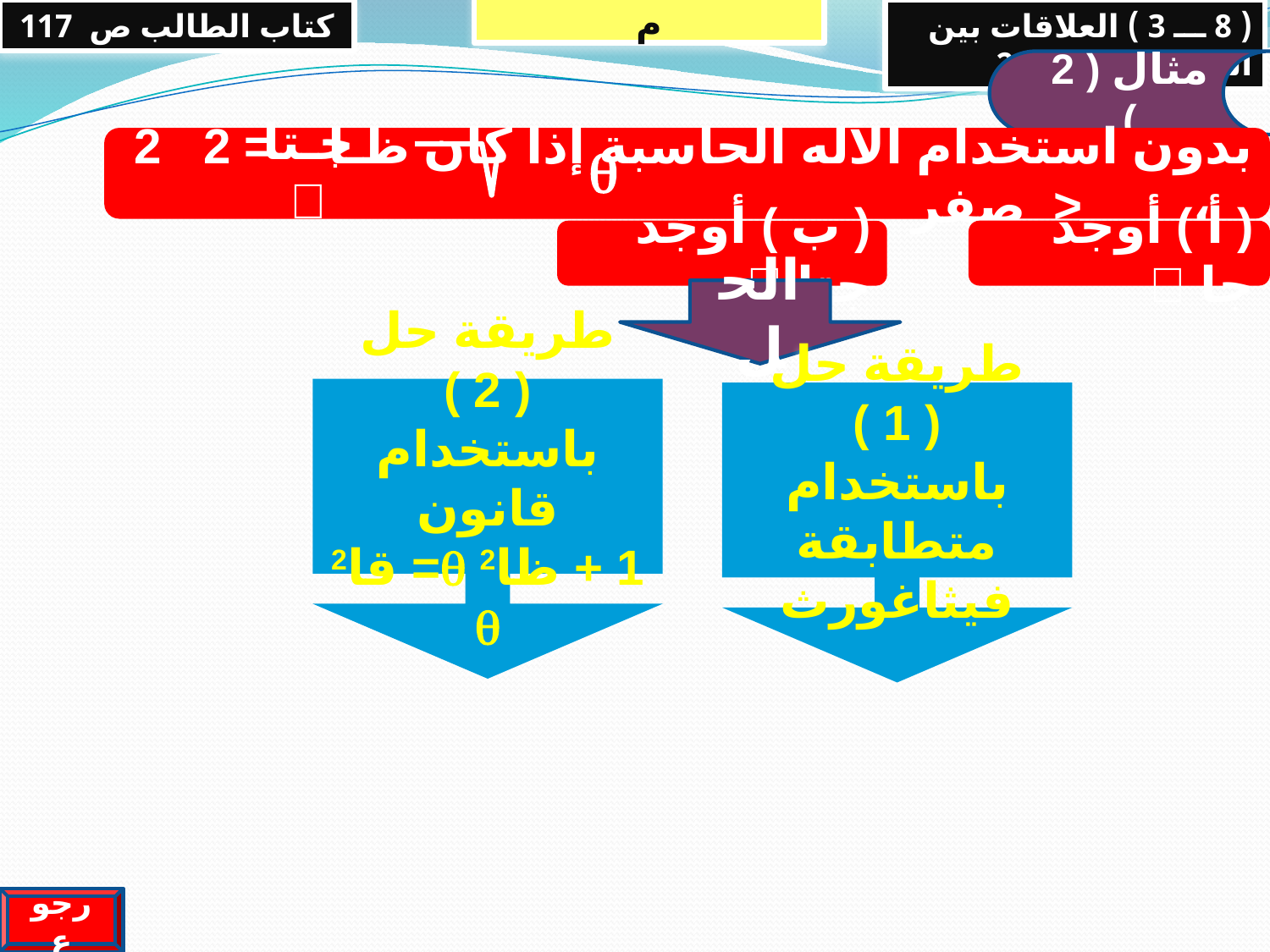

كتاب الطالب ص  117
13/05/2013 09:48 م
( 8 ـــ 3 ) العلاقات بين الدوال المثلثية  2
مثال ( 2 )
بدون استخدام الآله الحاسبة إذا كان ظـا    = 2   2    ،        <  صفر
جـتا θ
θ

( ب ) أوجد جتا θ
( أ ) أوجد جا θ
الحل
طريقة حل ( 2 )
باستخدام قانون
1 + ظا2 θ= قا2 θ
طريقة حل ( 1 )
باستخدام متطابقة فيثاغورث
رجوع